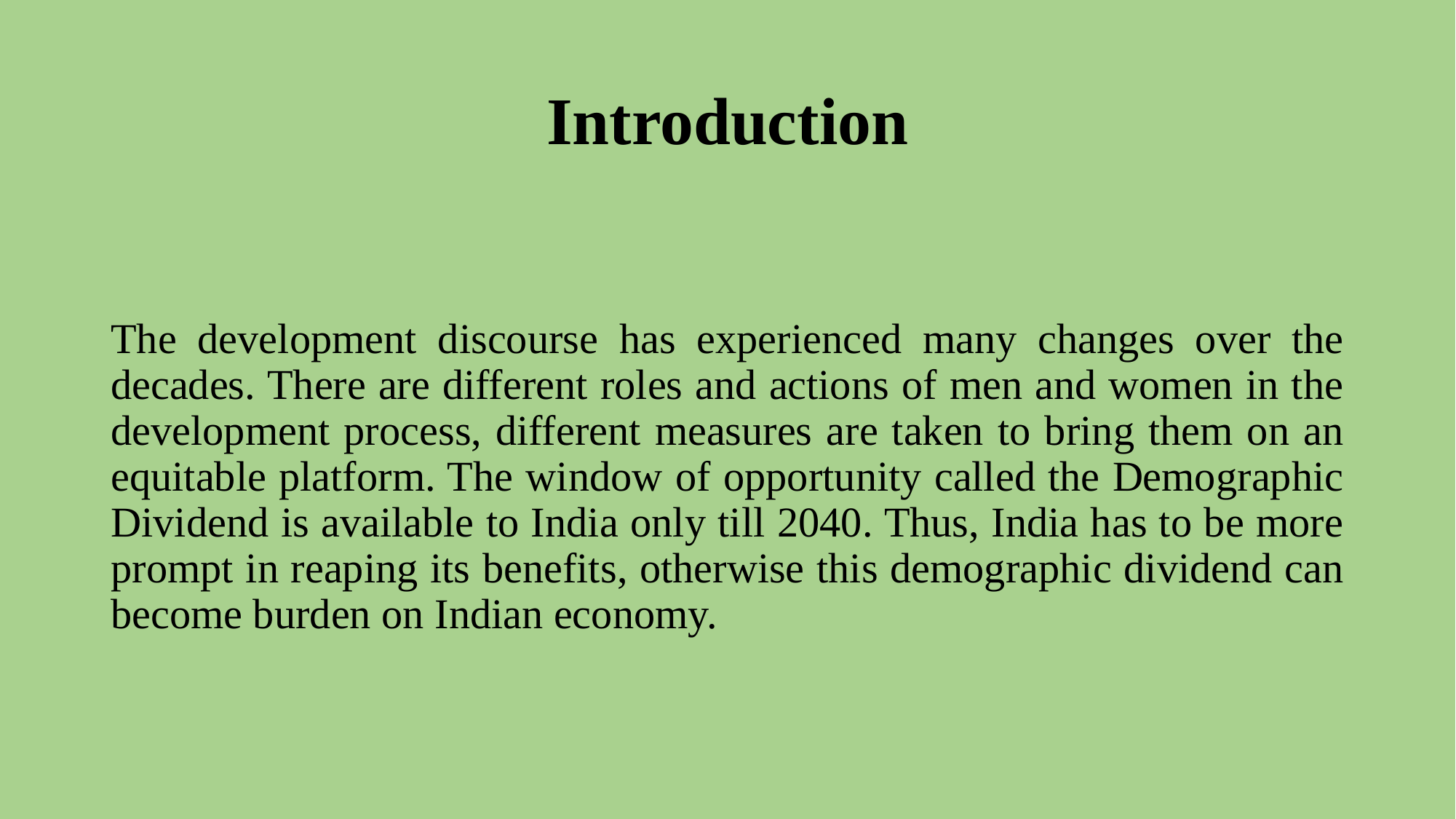

# Introduction
The development discourse has experienced many changes over the decades. There are different roles and actions of men and women in the development process, different measures are taken to bring them on an equitable platform. The window of opportunity called the Demographic Dividend is available to India only till 2040. Thus, India has to be more prompt in reaping its benefits, otherwise this demographic dividend can become burden on Indian economy.